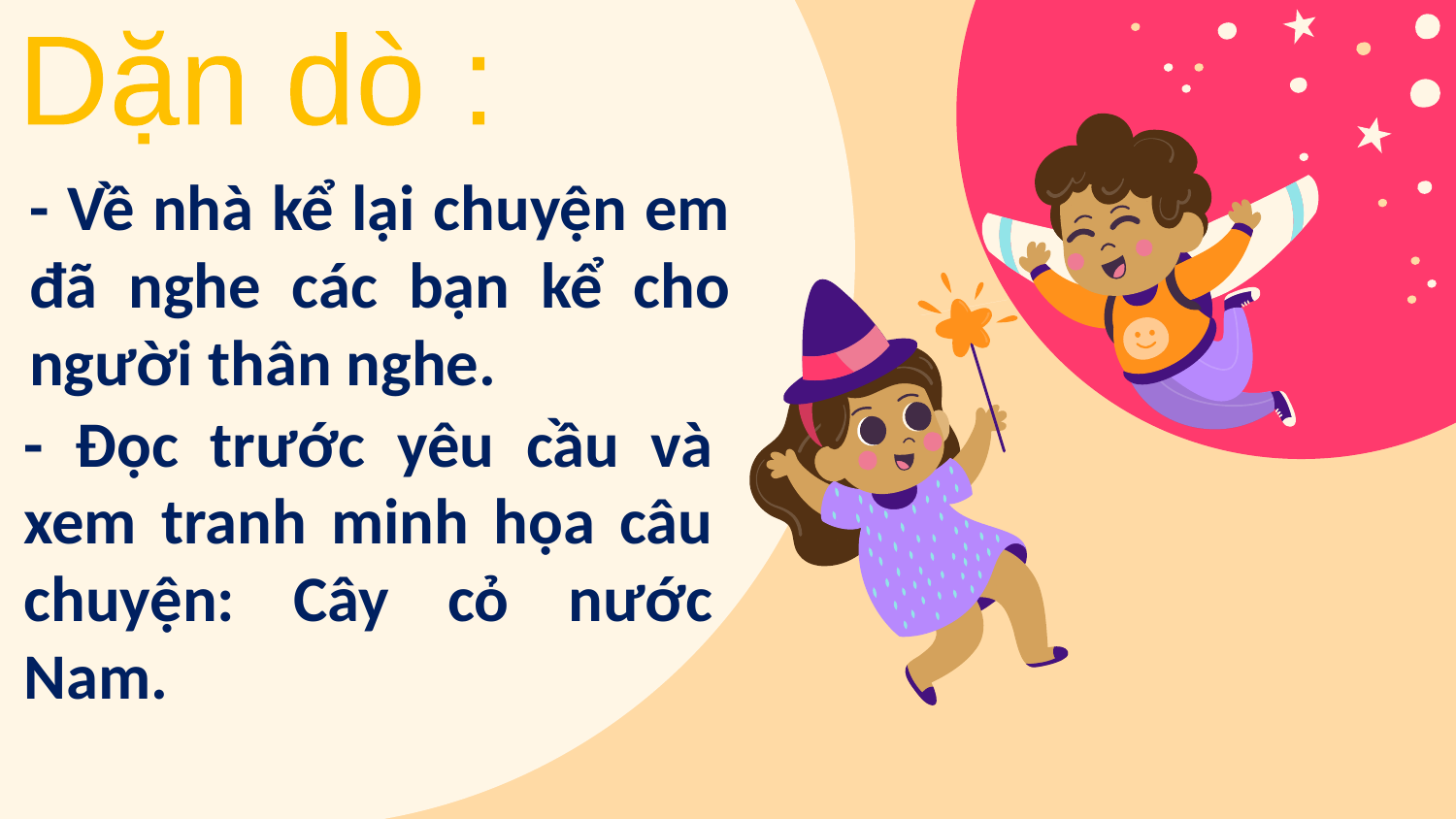

Dặn dò :

- Về nhà kể lại chuyện em đã nghe các bạn kể cho người thân nghe.
- Đọc trước yêu cầu và xem tranh minh họa câu chuyện: Cây cỏ nước Nam.